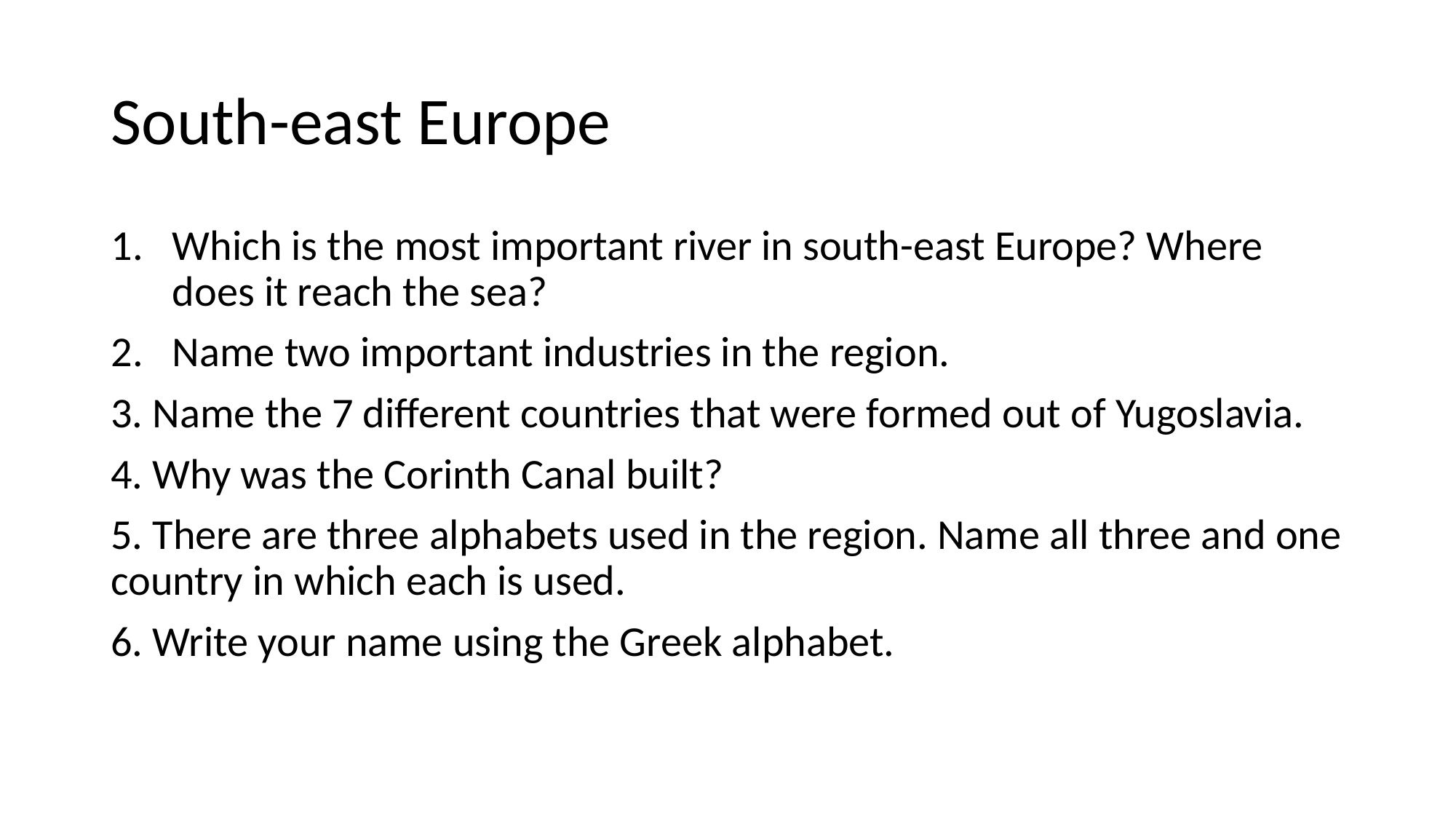

# South-east Europe
Which is the most important river in south-east Europe? Where does it reach the sea?
Name two important industries in the region.
3. Name the 7 different countries that were formed out of Yugoslavia.
4. Why was the Corinth Canal built?
5. There are three alphabets used in the region. Name all three and one country in which each is used.
6. Write your name using the Greek alphabet.